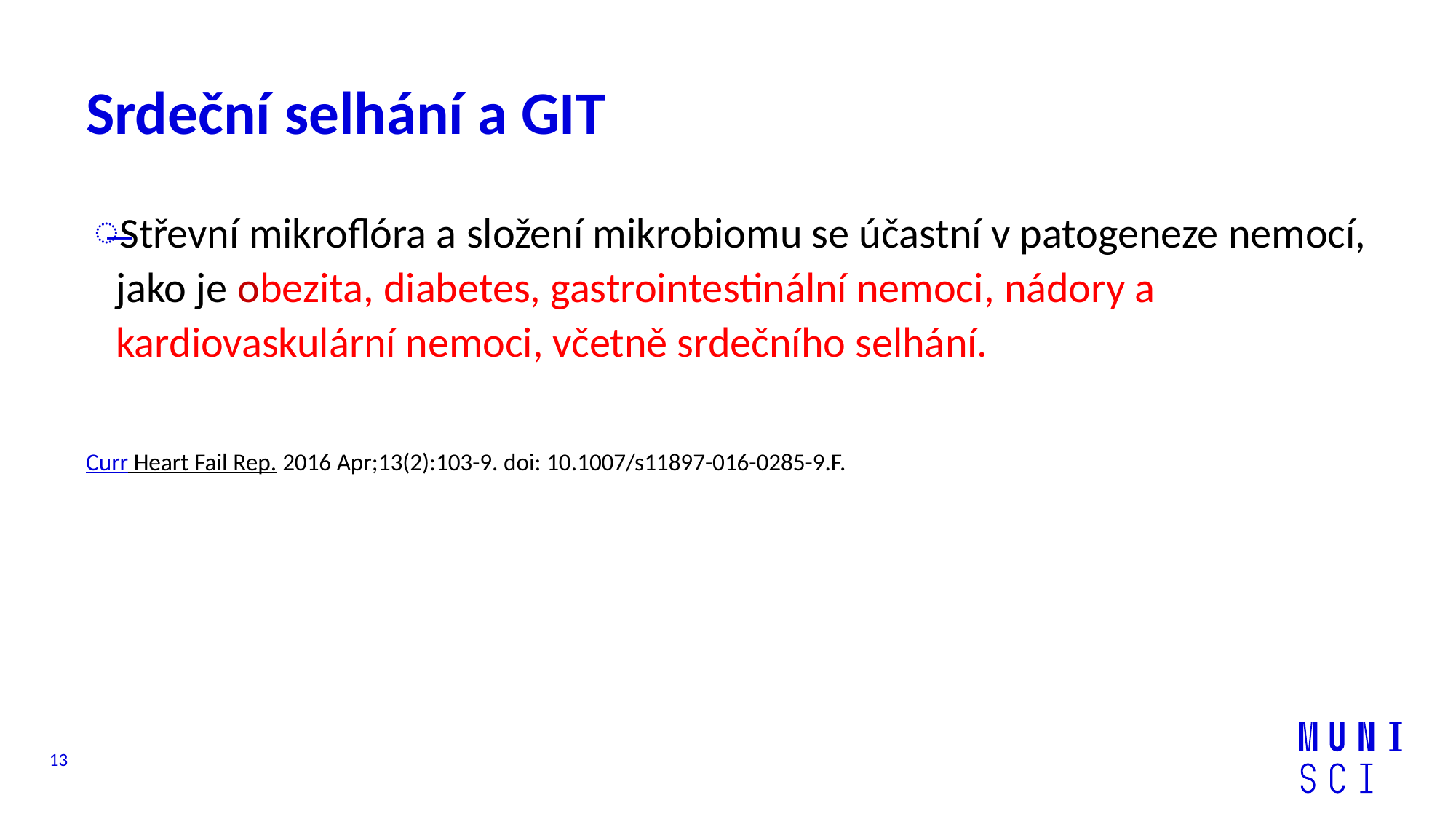

# Srdeční selhání a GIT
Střevní mikroflóra a složení mikrobiomu se účastní v patogeneze nemocí, jako je obezita, diabetes, gastrointestinální nemoci, nádory a kardiovaskulární nemoci, včetně srdečního selhání.

Curr Heart Fail Rep. 2016 Apr;13(2):103-9. doi: 10.1007/s11897-016-0285-9.F.
13